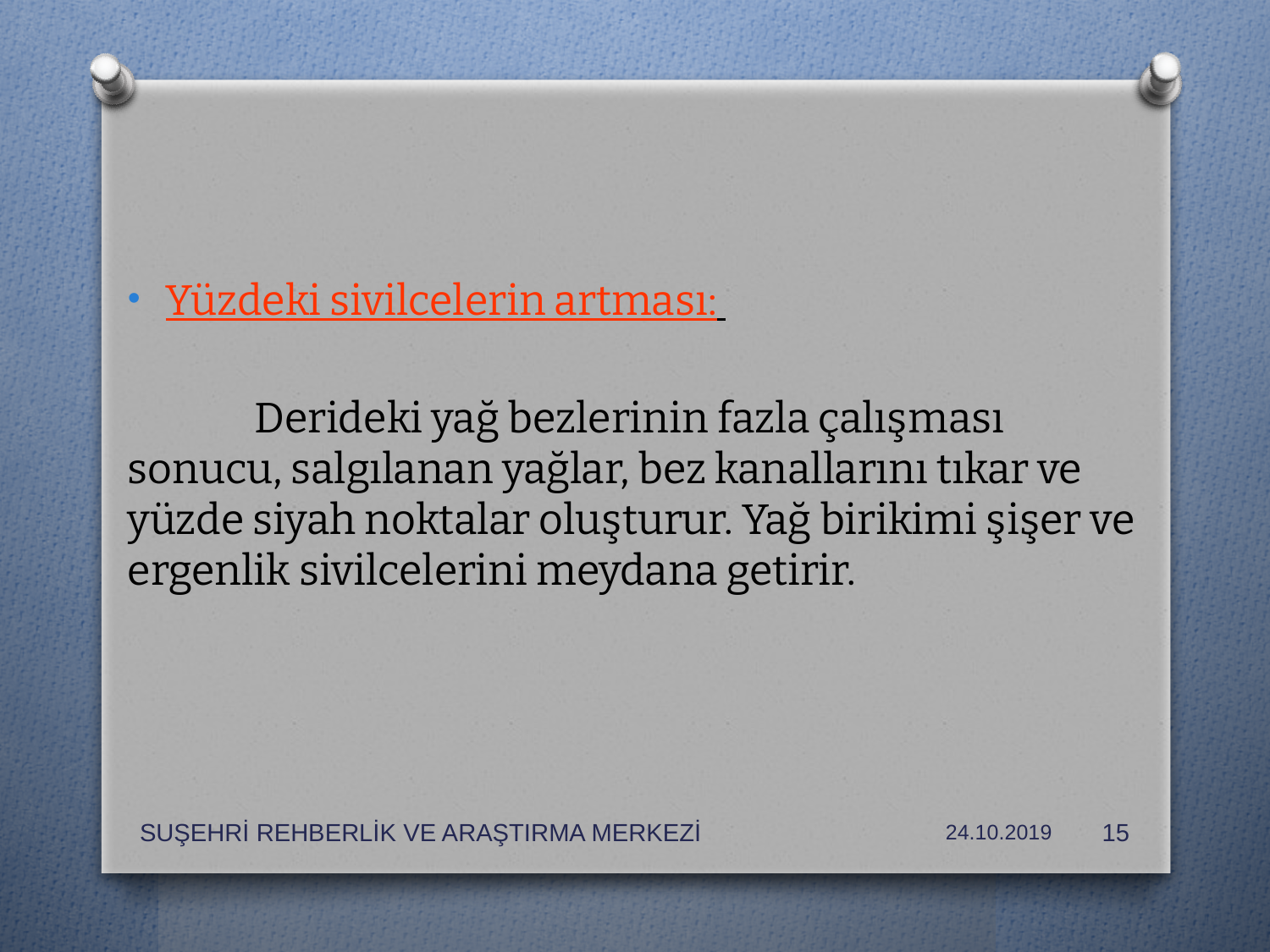

Yüzdeki sivilcelerin artması:

	Derideki yağ bezlerinin fazla çalışması sonucu, salgılanan yağlar, bez kanallarını tıkar ve yüzde siyah noktalar oluşturur. Yağ birikimi şişer ve ergenlik sivilcelerini meydana getirir.

SUŞEHRİ REHBERLİK VE ARAŞTIRMA MERKEZİ
24.10.2019
15